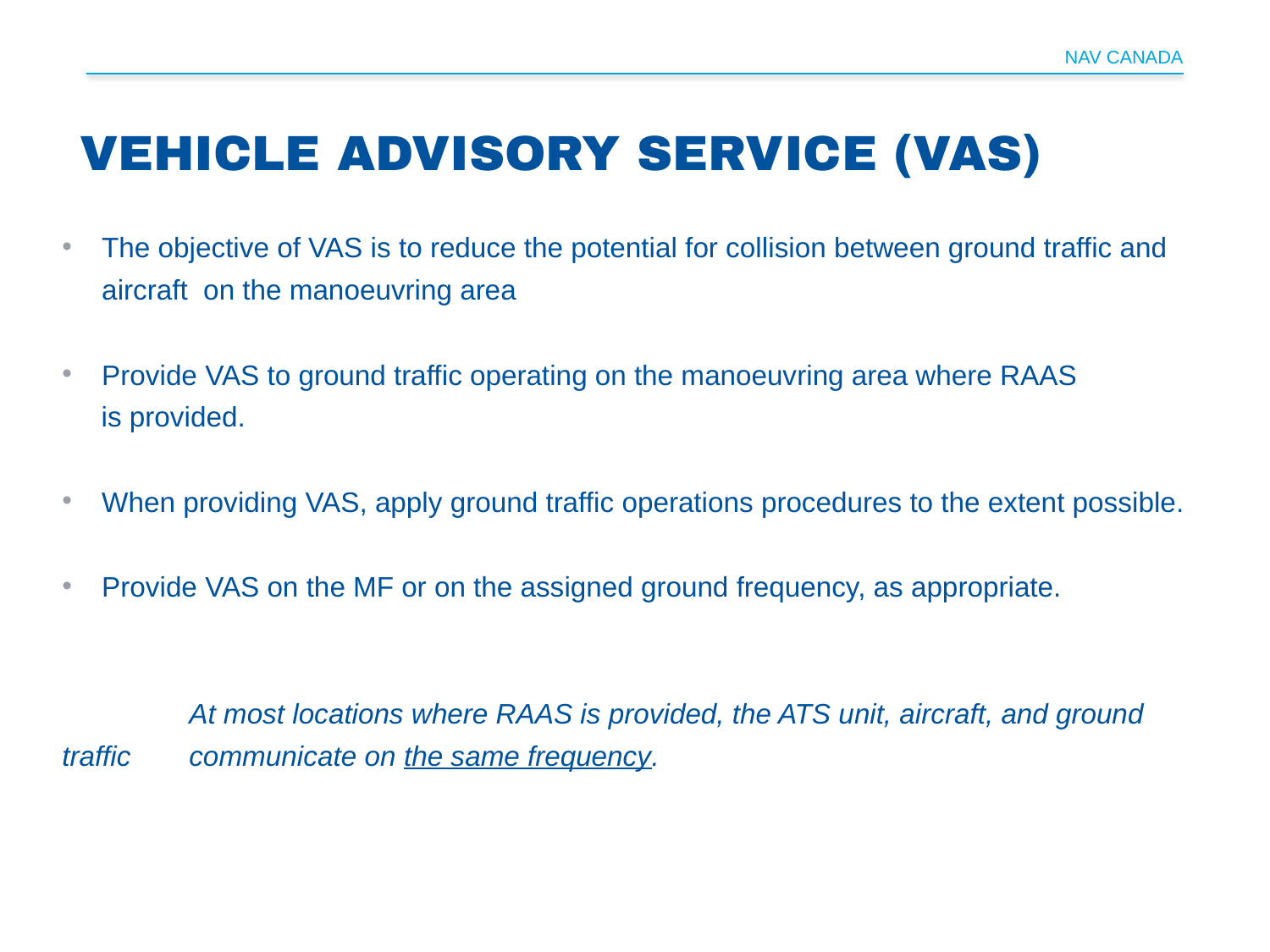

# Vehicle advisory service (VAS)
The objective of VAS is to reduce the potential for collision between ground traffic and aircraft  on the manoeuvring area

Provide VAS to ground traffic operating on the manoeuvring area where RAAS
     is provided.

When providing VAS, apply ground traffic operations procedures to the extent possible.

Provide VAS on the MF or on the assigned ground frequency, as appropriate.

	At most locations where RAAS is provided, the ATS unit, aircraft, and ground traffic 	communicate on the same frequency.